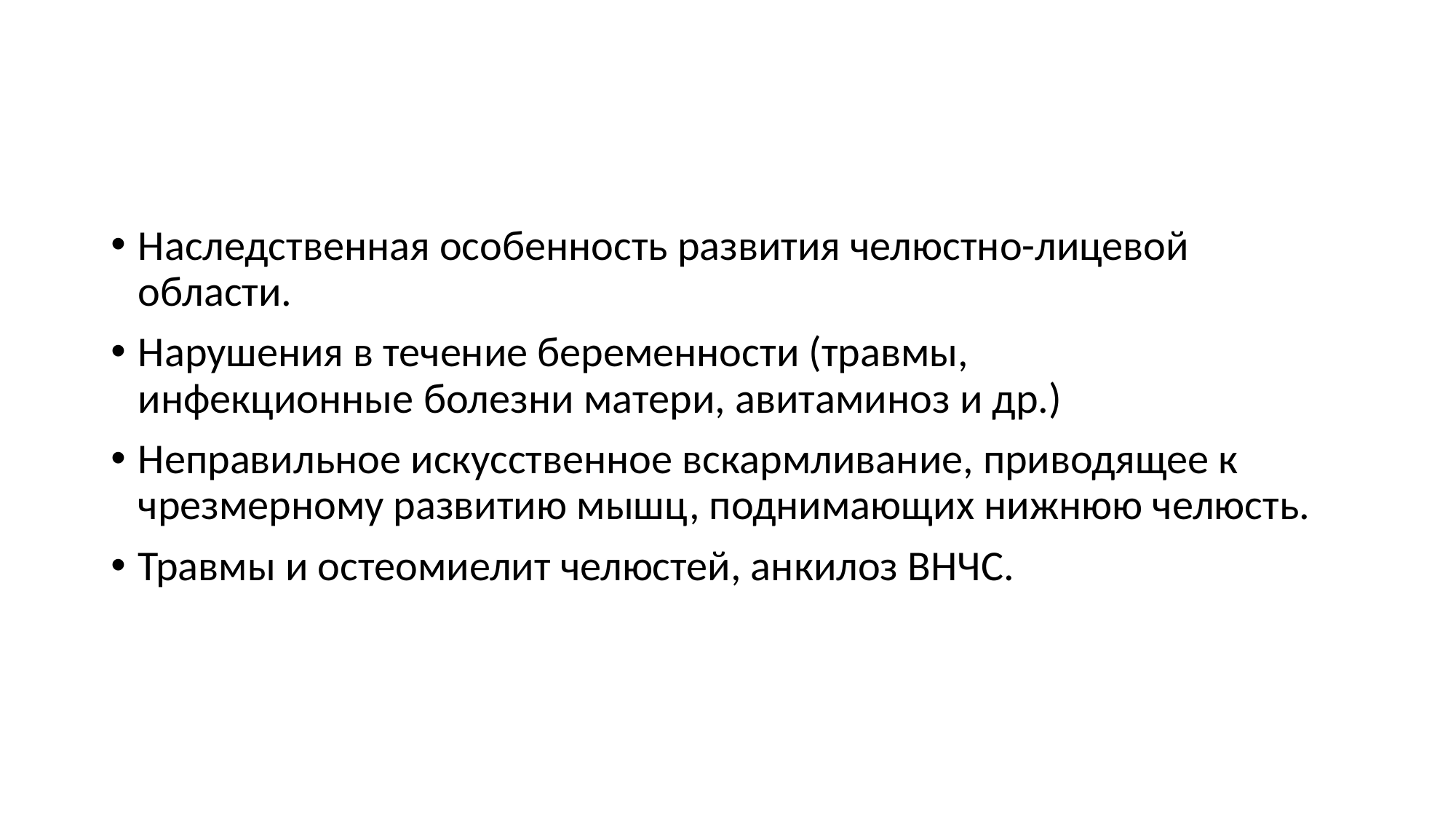

#
Наследственная особенность развития челюстно-лицевой области.
Нарушения в течение беременности (травмы, инфекционные болезни матери, авитаминоз и др.)
Неправильное искусственное вскармливание, приводящее к чрезмерному развитию мышц, поднимающих нижнюю челюсть.
Травмы и остеомиелит челюстей, анкилоз ВНЧС.